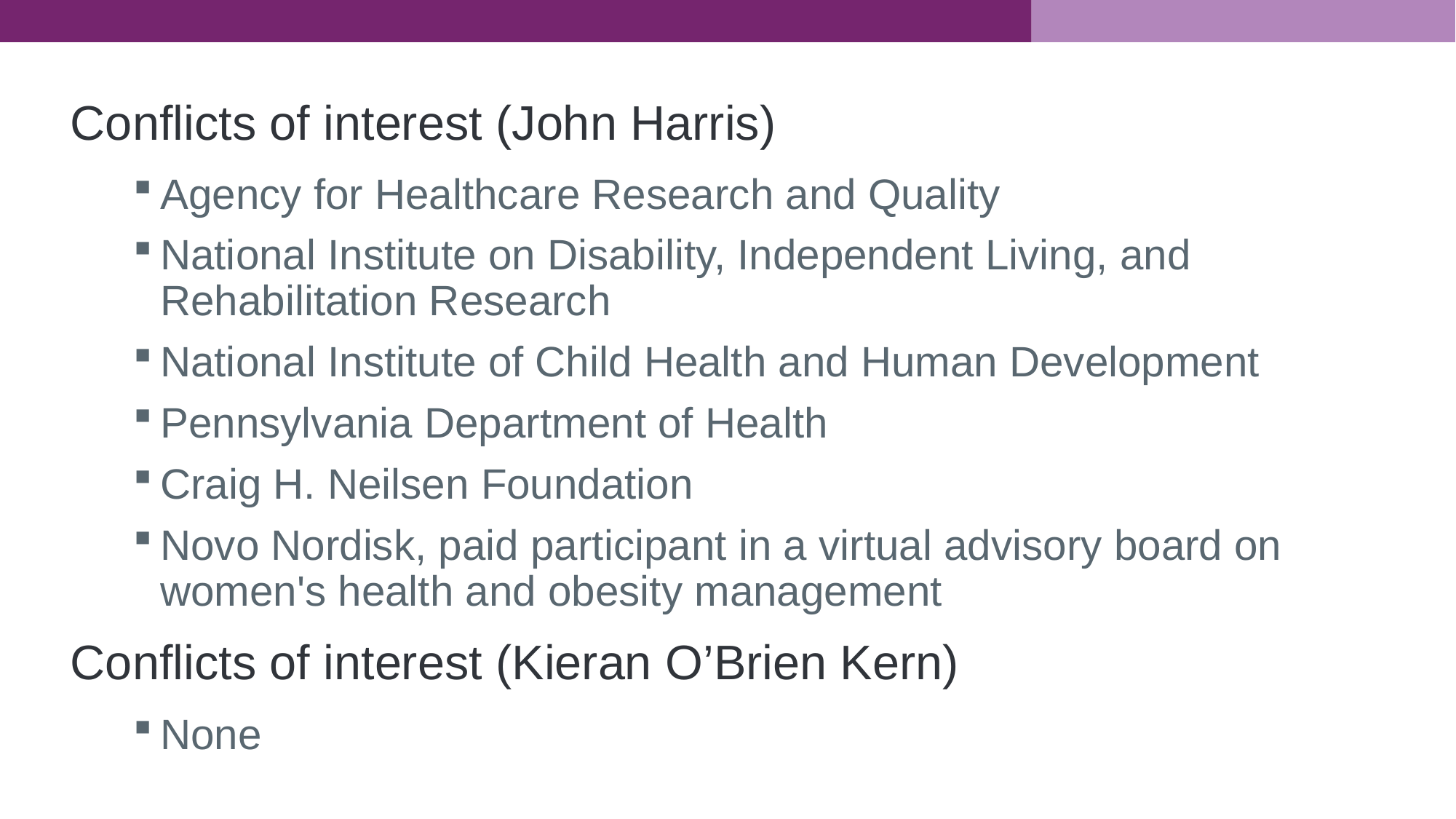

# Conflicts of interest (John Harris)
Agency for Healthcare Research and Quality
National Institute on Disability, Independent Living, and Rehabilitation Research
National Institute of Child Health and Human Development
Pennsylvania Department of Health
Craig H. Neilsen Foundation
Novo Nordisk, paid participant in a virtual advisory board on women's health and obesity management

Conflicts of interest (Kieran O’Brien Kern)
None